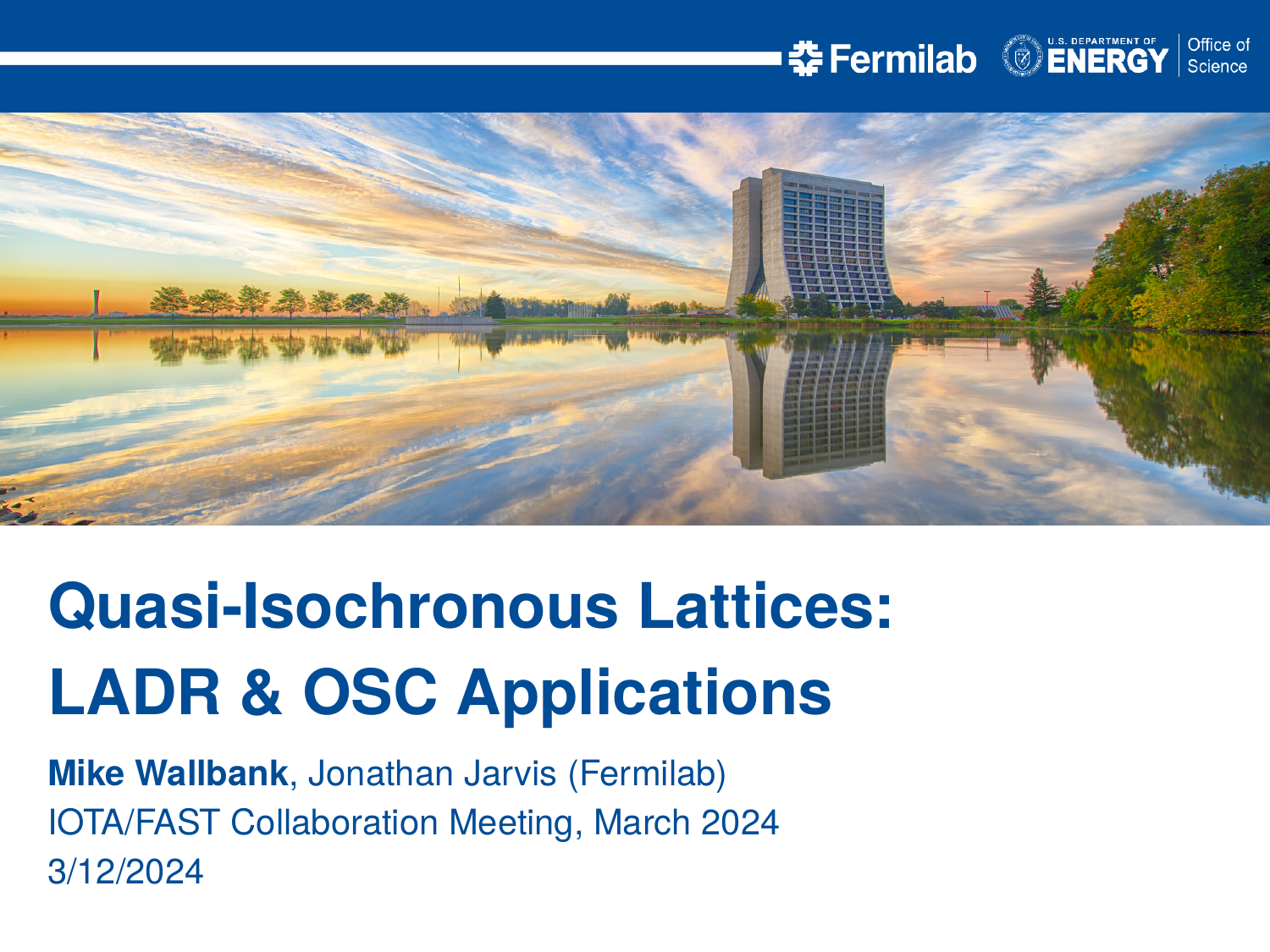

Quasi-Isochronous Lattices:
LADR & OSC Applications
Mike Wallbank, Jonathan Jarvis (Fermilab)
IOTA/FAST Collaboration Meeting, March 2024
3/12/2024